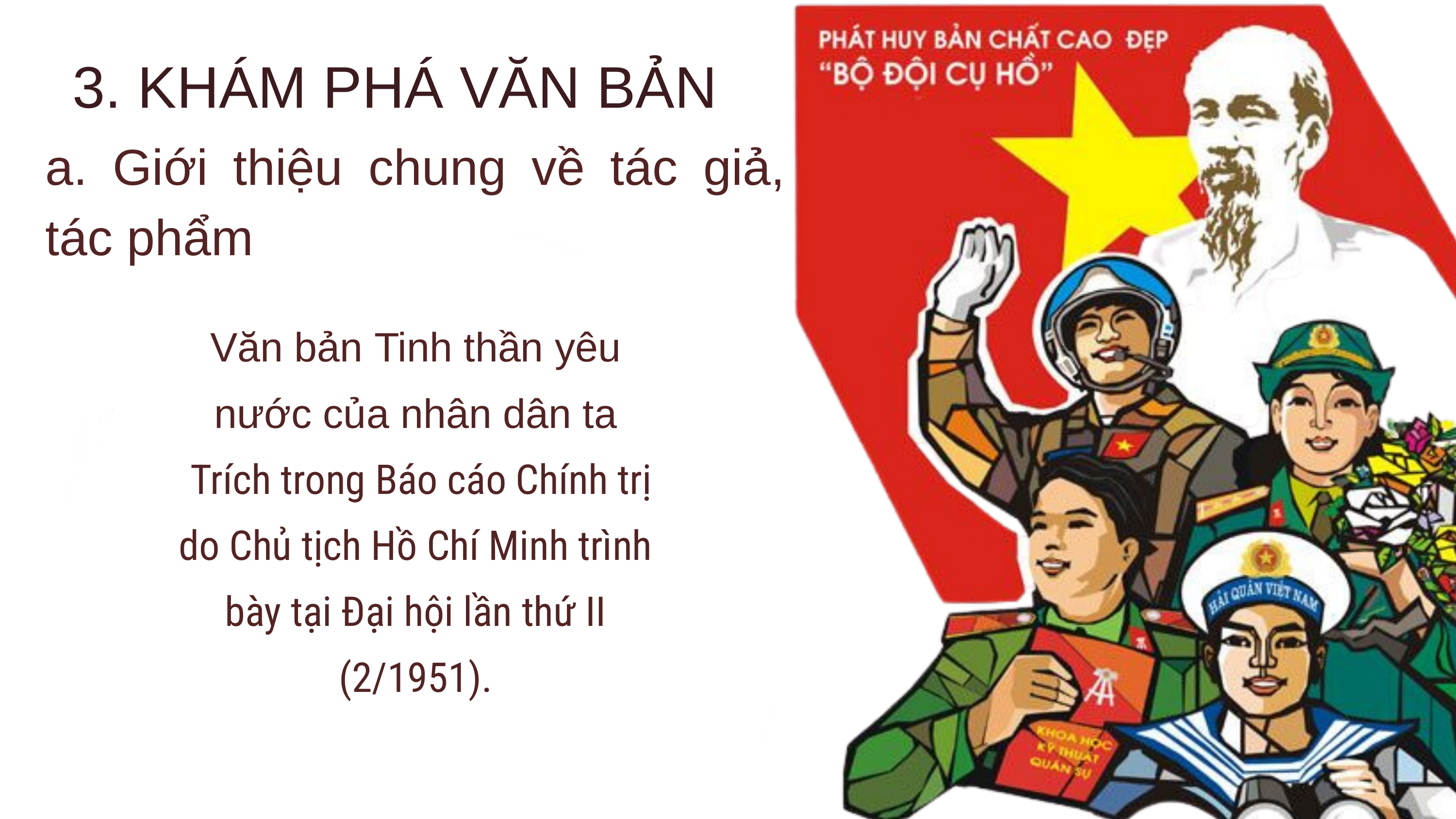

3. KHÁM PHÁ VĂN BẢN
a. Giới thiệu chung về tác giả, tác phẩm

Văn bản Tinh thần yêu nước của nhân dân ta
 Trích trong Báo cáo Chính trị do Chủ tịch Hồ Chí Minh trình bày tại Đại hội lần thứ II (2/1951).